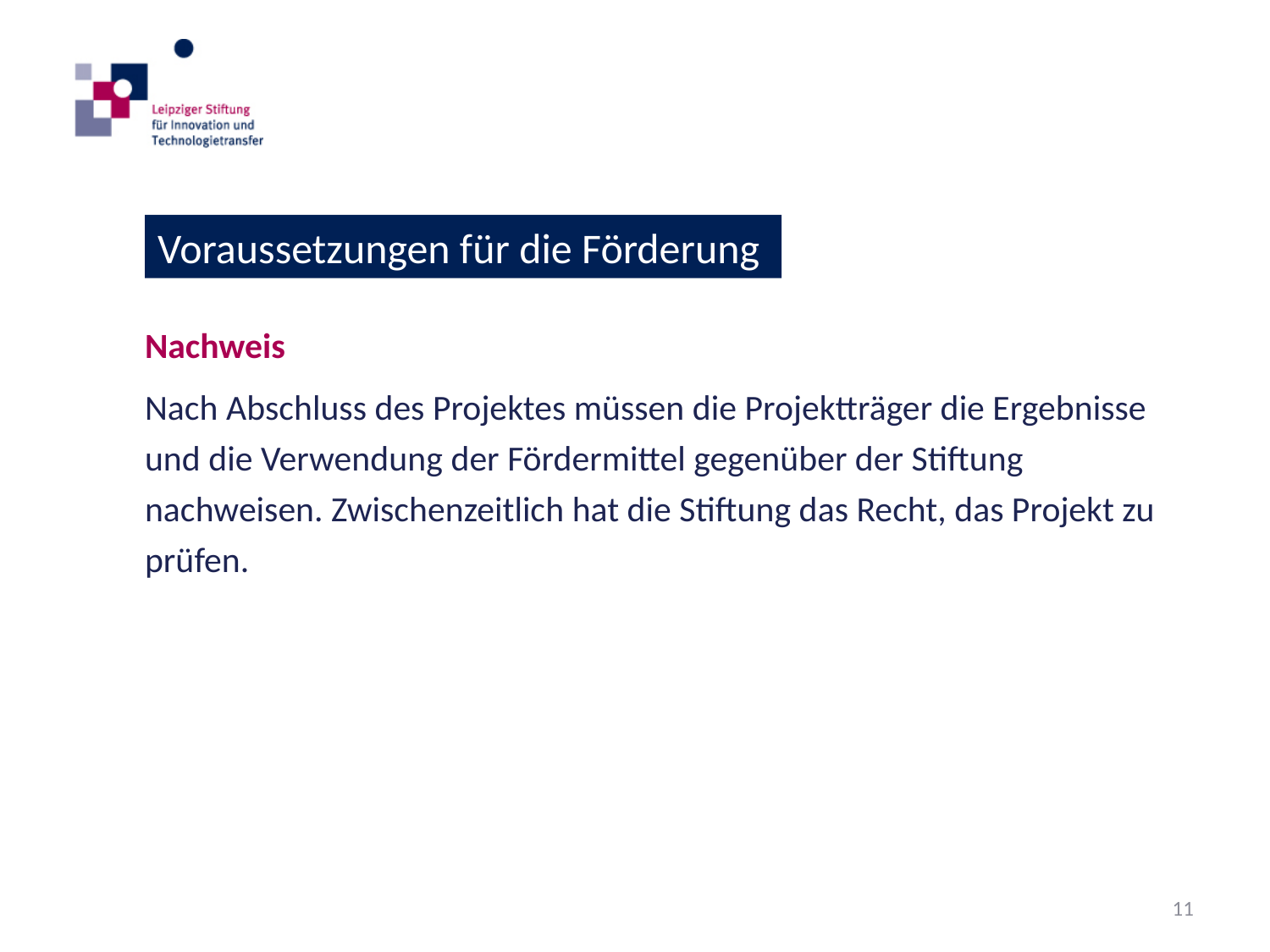

Voraussetzungen für die Förderung
Nachweis
Nach Abschluss des Projektes müssen die Projektträger die Ergebnisse und die Verwendung der Fördermittel gegenüber der Stiftung nachweisen. Zwischenzeitlich hat die Stiftung das Recht, das Projekt zu prüfen.

11